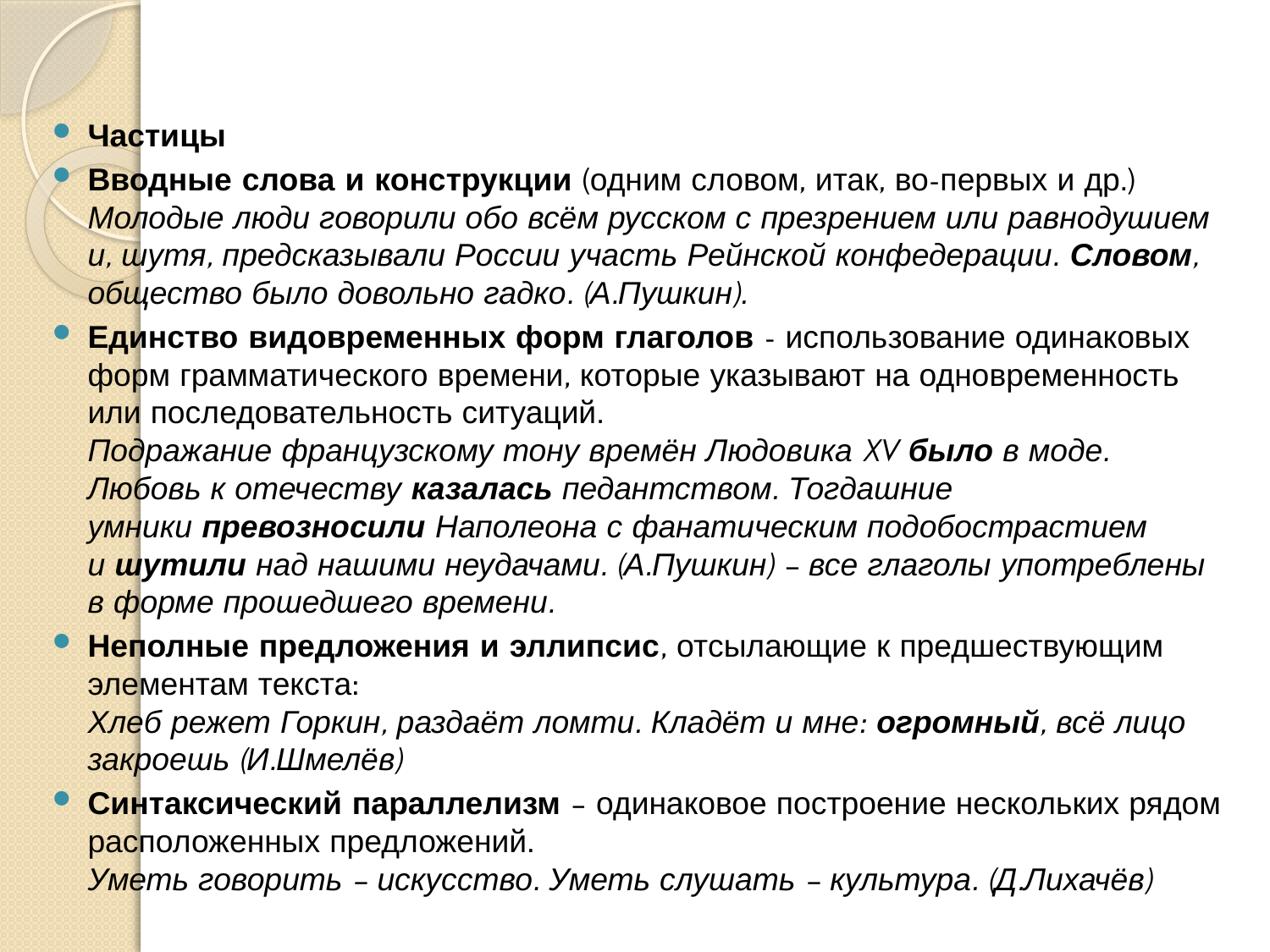

#
Частицы
Вводные слова и конструкции (одним словом, итак, во-первых и др.)
Молодые люди говорили обо всём русском с презрением или равнодушием и, шутя, предсказывали России участь Рейнской конфедерации. Словом, общество было довольно гадко. (А.Пушкин).
Единство видовременных форм глаголов - использование одинаковых форм грамматического времени, которые указывают на одновременность или последовательность ситуаций.
Подражание французскому тону времён Людовика XV было в моде. Любовь к отечеству казалась педантством. Тогдашние умники превозносили Наполеона с фанатическим подобострастием и шутили над нашими неудачами. (А.Пушкин) – все глаголы употреблены в форме прошедшего времени.
Неполные предложения и эллипсис, отсылающие к предшествующим элементам текста:
Хлеб режет Горкин, раздаёт ломти. Кладёт и мне: огромный, всё лицо закроешь (И.Шмелёв)
Синтаксический параллелизм – одинаковое построение нескольких рядом расположенных предложений.
Уметь говорить – искусство. Уметь слушать – культура. (Д.Лихачёв)